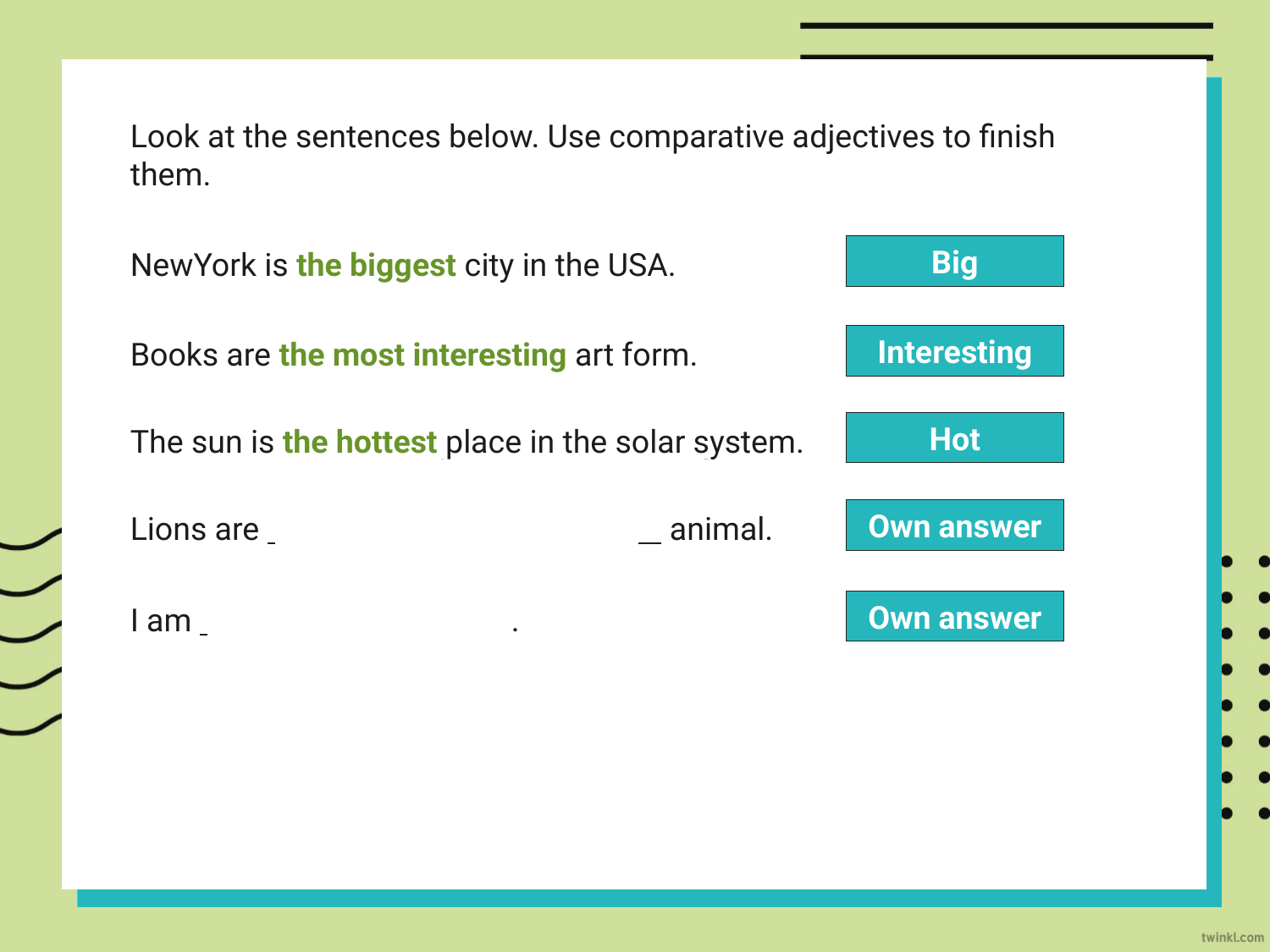

Look at the sentences below. Use comparative adjectives to finish them.
Big
New York is 	        city in the USA.
NewYork is the biggest city in the USA.
Interesting
Books are 	                   art form.
Books are the most interesting art form.
Hot
The sun is 	       place in the solar system.
The sun is the hottest place in the solar system.
Own answer
Lions are  			    animal.
Own answer
I am  			.